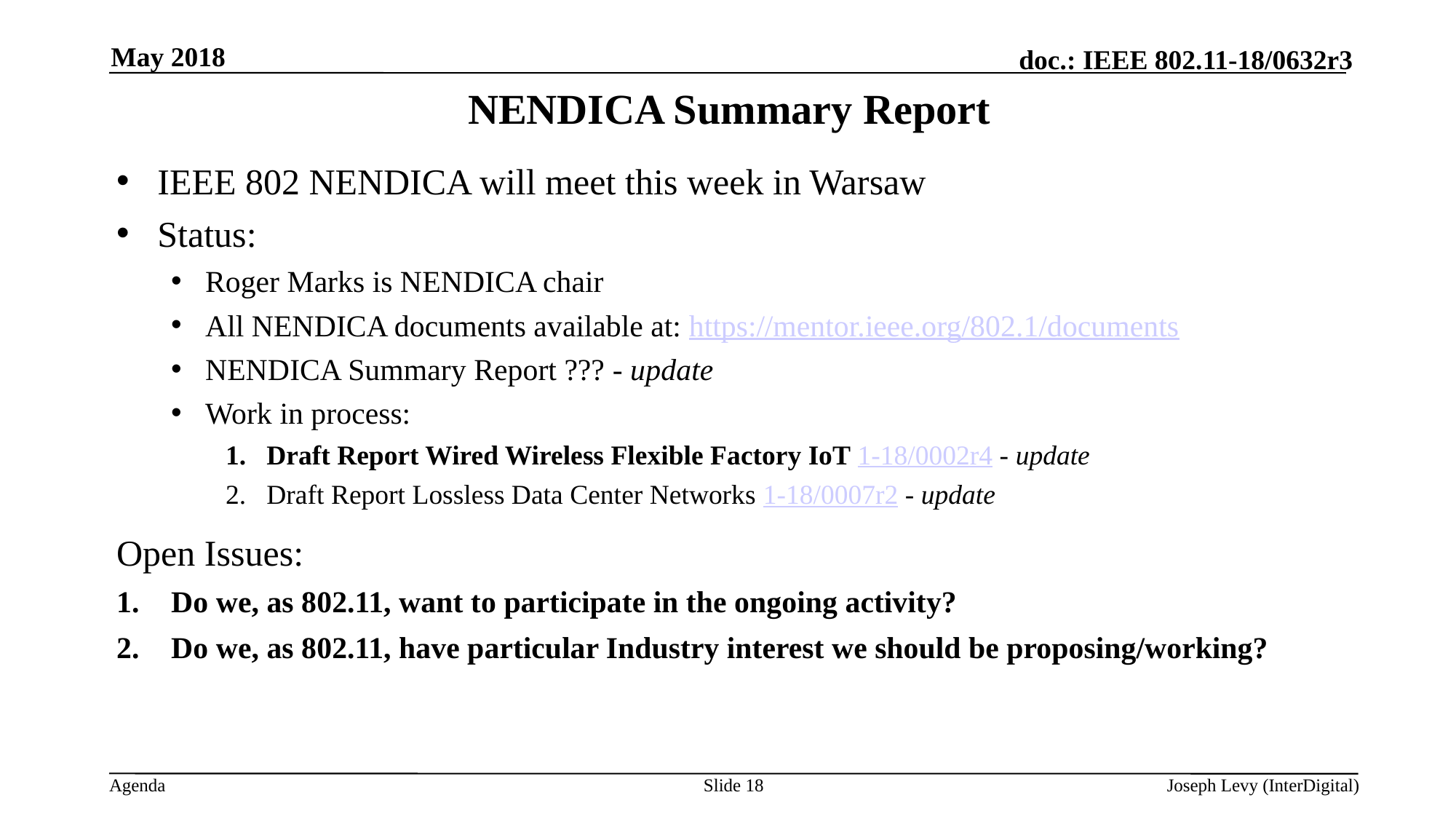

May 2018
# NENDICA Summary Report
IEEE 802 NENDICA will meet this week in Warsaw
Status:
Roger Marks is NENDICA chair
All NENDICA documents available at: https://mentor.ieee.org/802.1/documents
NENDICA Summary Report ??? - update
Work in process:
Draft Report Wired Wireless Flexible Factory IoT 1-18/0002r4 - update
Draft Report Lossless Data Center Networks 1-18/0007r2 - update

Open Issues:
Do we, as 802.11, want to participate in the ongoing activity?
Do we, as 802.11, have particular Industry interest we should be proposing/working?

Slide 18
Joseph Levy (InterDigital)